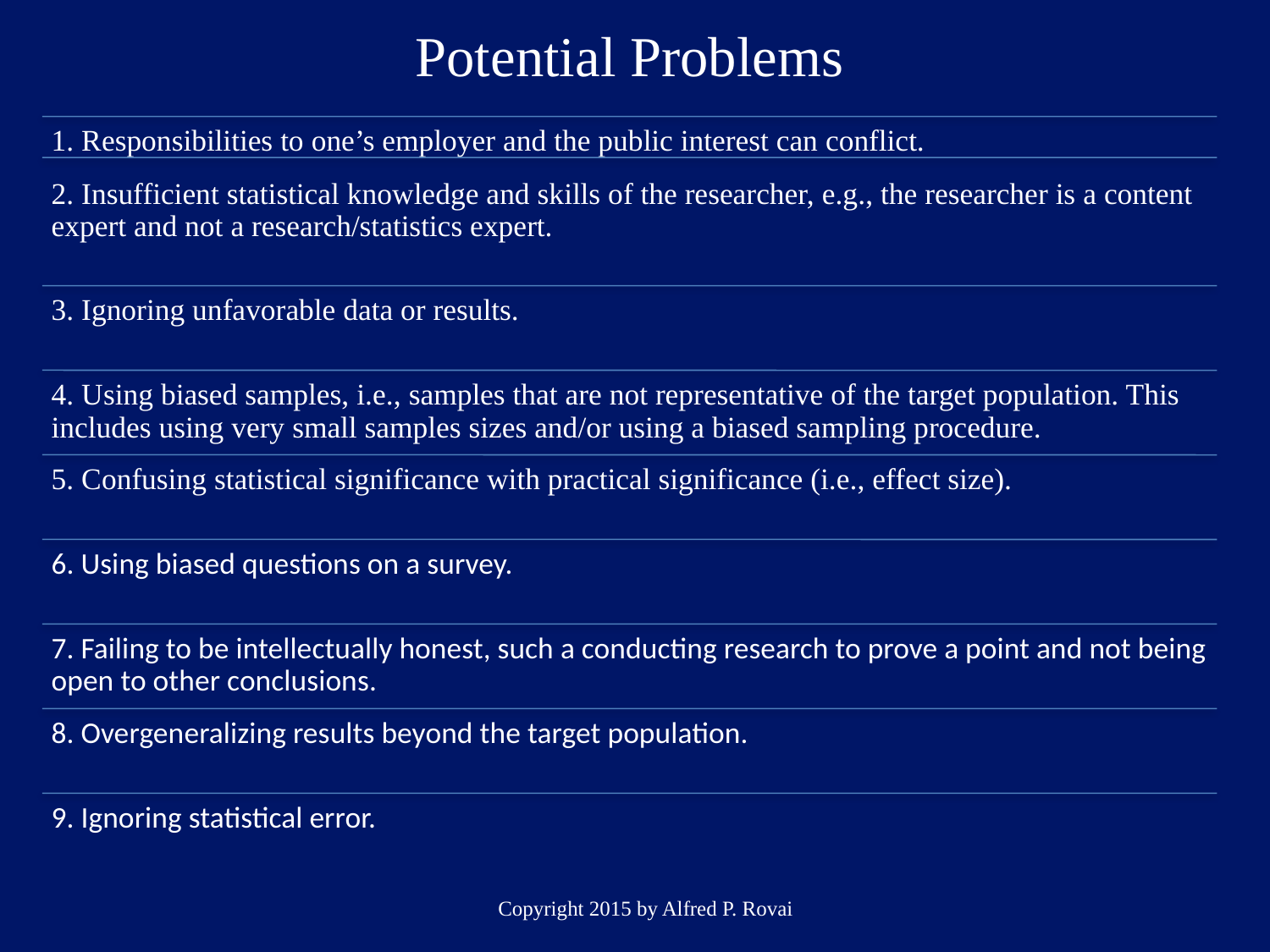

# Potential Problems
1. Responsibilities to one’s employer and the public interest can conflict.
2. Insufficient statistical knowledge and skills of the researcher, e.g., the researcher is a content expert and not a research/statistics expert.
3. Ignoring unfavorable data or results.
4. Using biased samples, i.e., samples that are not representative of the target population. This includes using very small samples sizes and/or using a biased sampling procedure.
5. Confusing statistical significance with practical significance (i.e., effect size).
6. Using biased questions on a survey.
7. Failing to be intellectually honest, such a conducting research to prove a point and not being open to other conclusions.
8. Overgeneralizing results beyond the target population.
9. Ignoring statistical error.

Copyright 2015 by Alfred P. Rovai